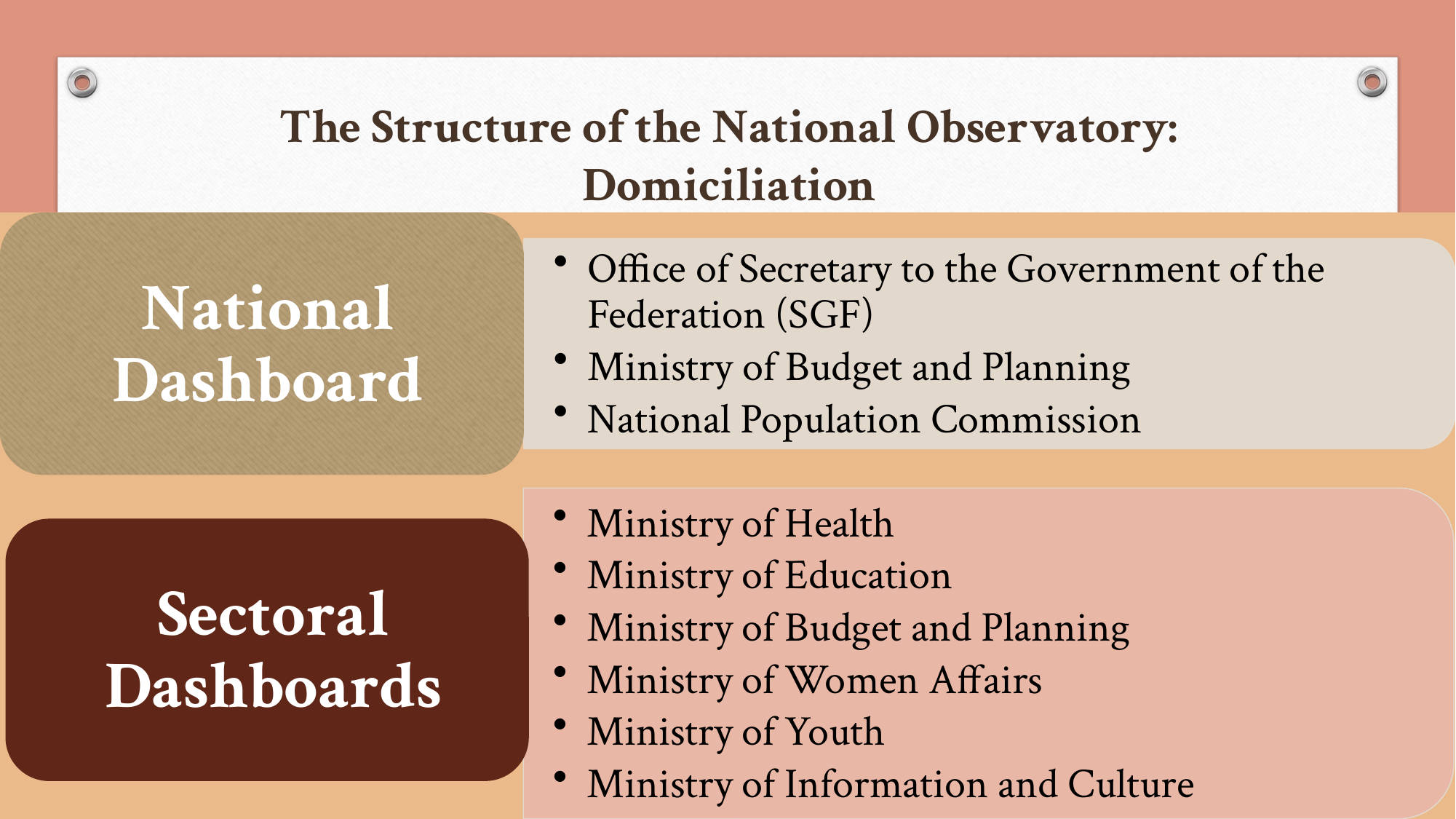

# The Structure of the National Observatory: Domiciliation
Office of Secretary to the Government of the Federation (SGF)
Ministry of Budget and Planning
National Population Commission
National Dashboard
Ministry of Health
Ministry of Education
Ministry of Budget and Planning
Ministry of Women Affairs
Ministry of Youth
Ministry of Information and Culture
Sectoral Dashboards
17